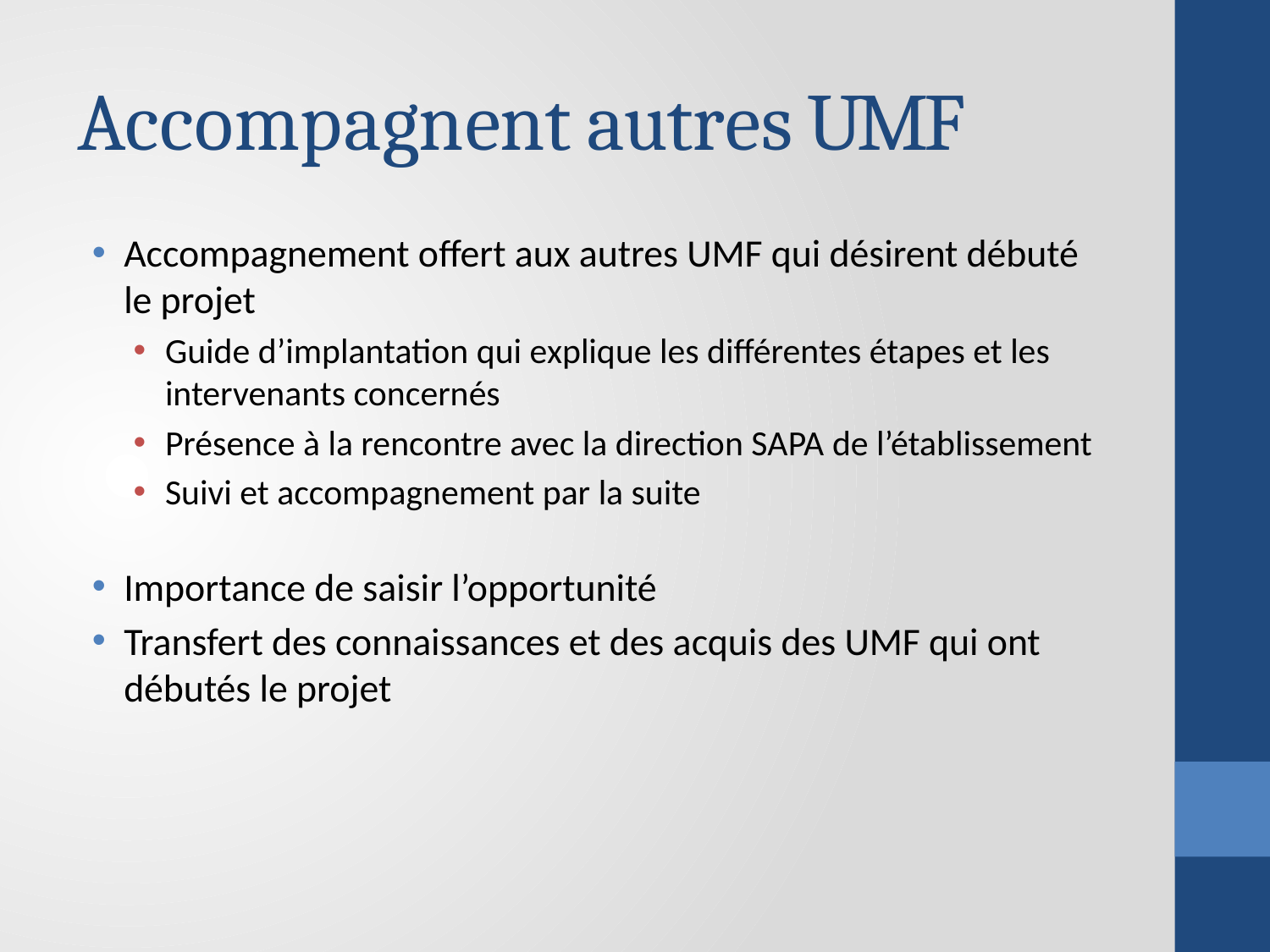

# Accompagnent autres UMF
Accompagnement offert aux autres UMF qui désirent débuté le projet
Guide d’implantation qui explique les différentes étapes et les intervenants concernés
Présence à la rencontre avec la direction SAPA de l’établissement
Suivi et accompagnement par la suite
Importance de saisir l’opportunité
Transfert des connaissances et des acquis des UMF qui ont débutés le projet